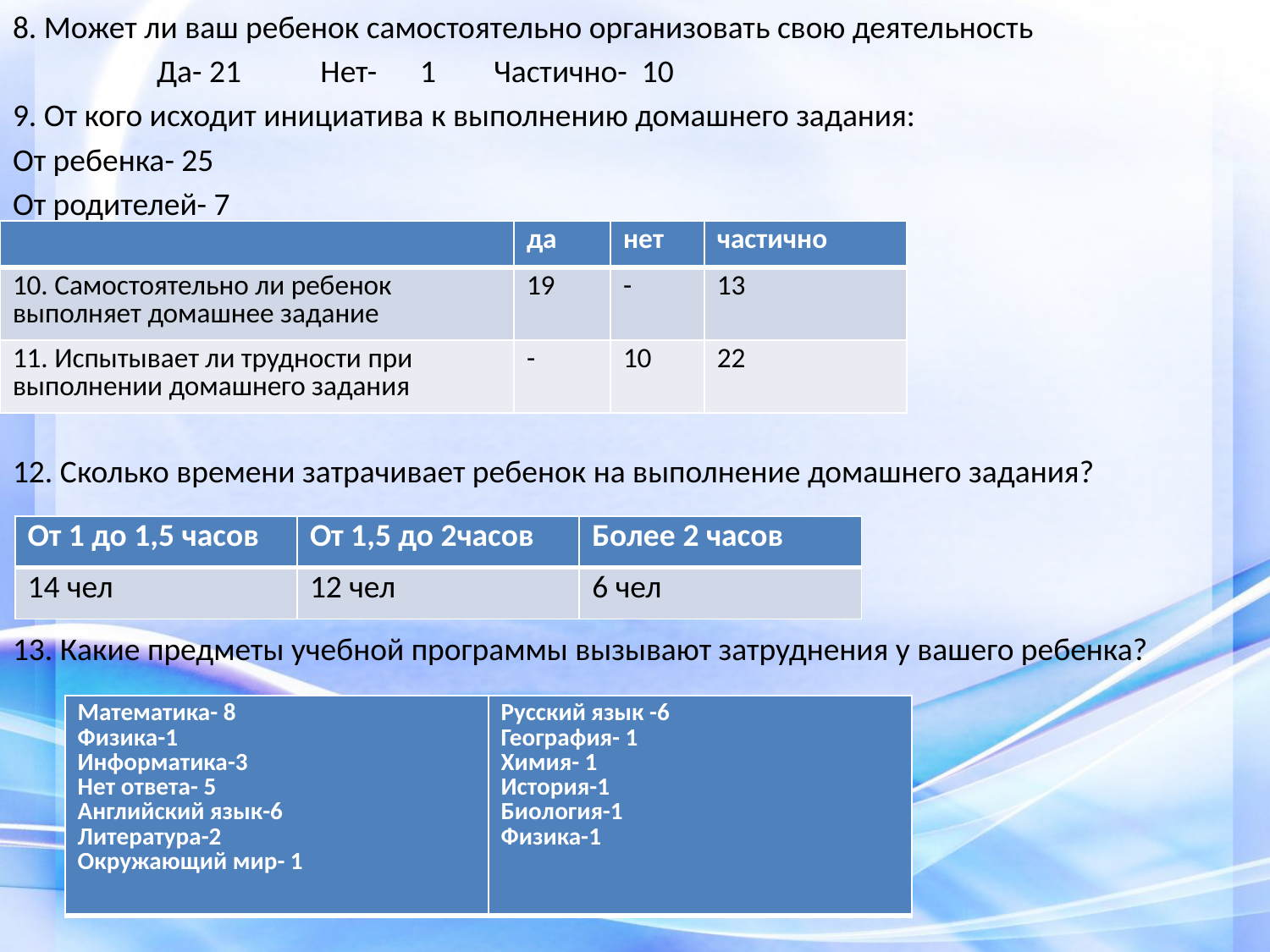

8. Может ли ваш ребенок самостоятельно организовать свою деятельность
                    Да- 21           Нет-      1        Частично-  10
9. От кого исходит инициатива к выполнению домашнего задания:
От ребенка- 25
От родителей- 7

12. Сколько времени затрачивает ребенок на выполнение домашнего задания?

13. Какие предметы учебной программы вызывают затруднения у вашего ребенка?

|  | да | нет | частично |
| --- | --- | --- | --- |
| 10. Самостоятельно ли ребенок выполняет домашнее задание | 19 | - | 13 |
| 11. Испытывает ли трудности при выполнении домашнего задания | - | 10 | 22 |
| От 1 до 1,5 часов | От 1,5 до 2часов | Более 2 часов |
| --- | --- | --- |
| 14 чел | 12 чел | 6 чел |
| Математика- 8 Физика-1 Информатика-3 Нет ответа- 5 Английский язык-6 Литература-2 Окружающий мир- 1 | Русский язык -6 География- 1 Химия- 1 История-1 Биология-1 Физика-1 |
| --- | --- |